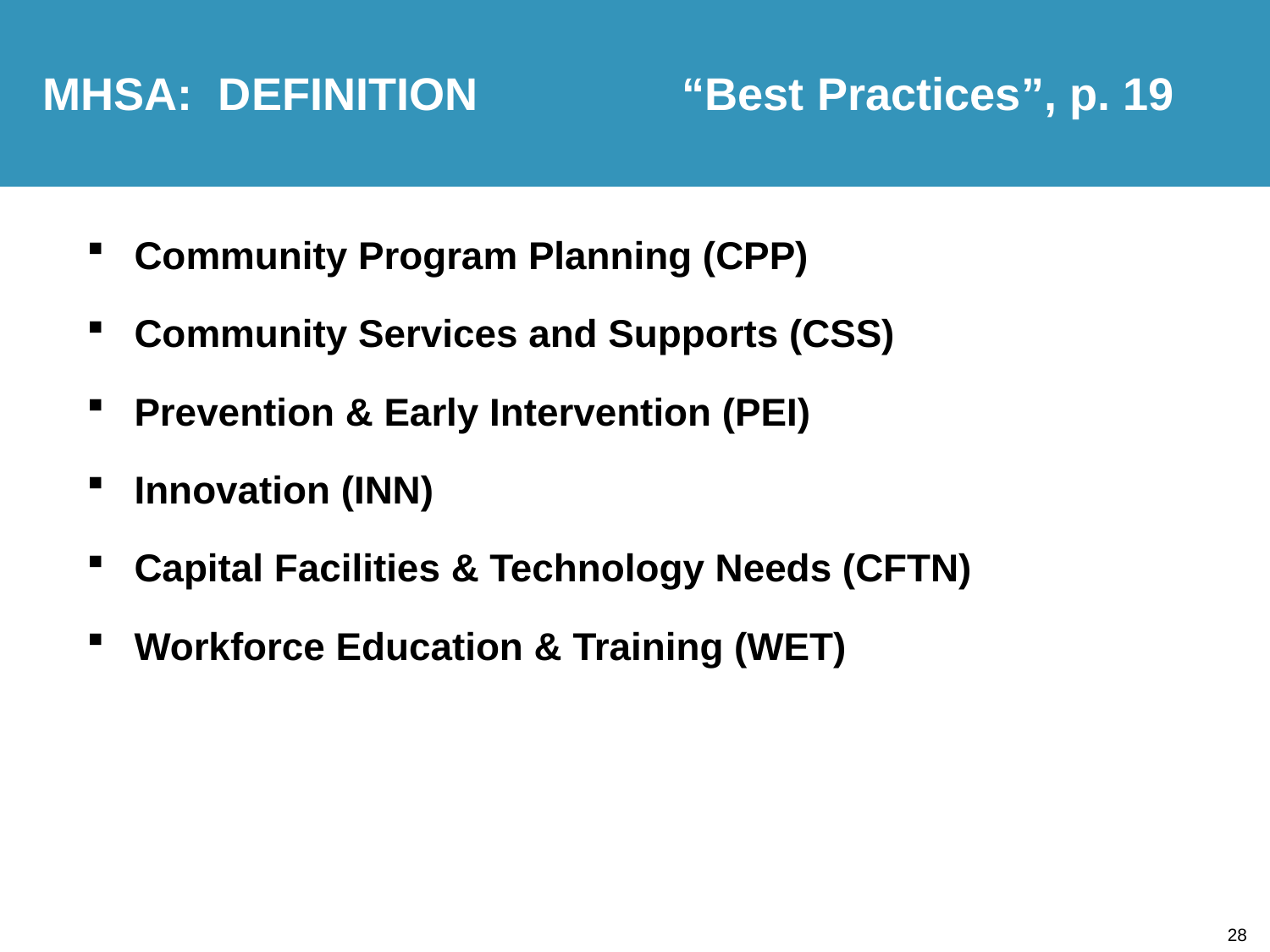

MHSA:  DEFINITION                “Best Practices”, p. 19
Community Program Planning (CPP)
Community Services and Supports (CSS)
Prevention & Early Intervention (PEI)
Innovation (INN)
Capital Facilities & Technology Needs (CFTN)
Workforce Education & Training (WET)